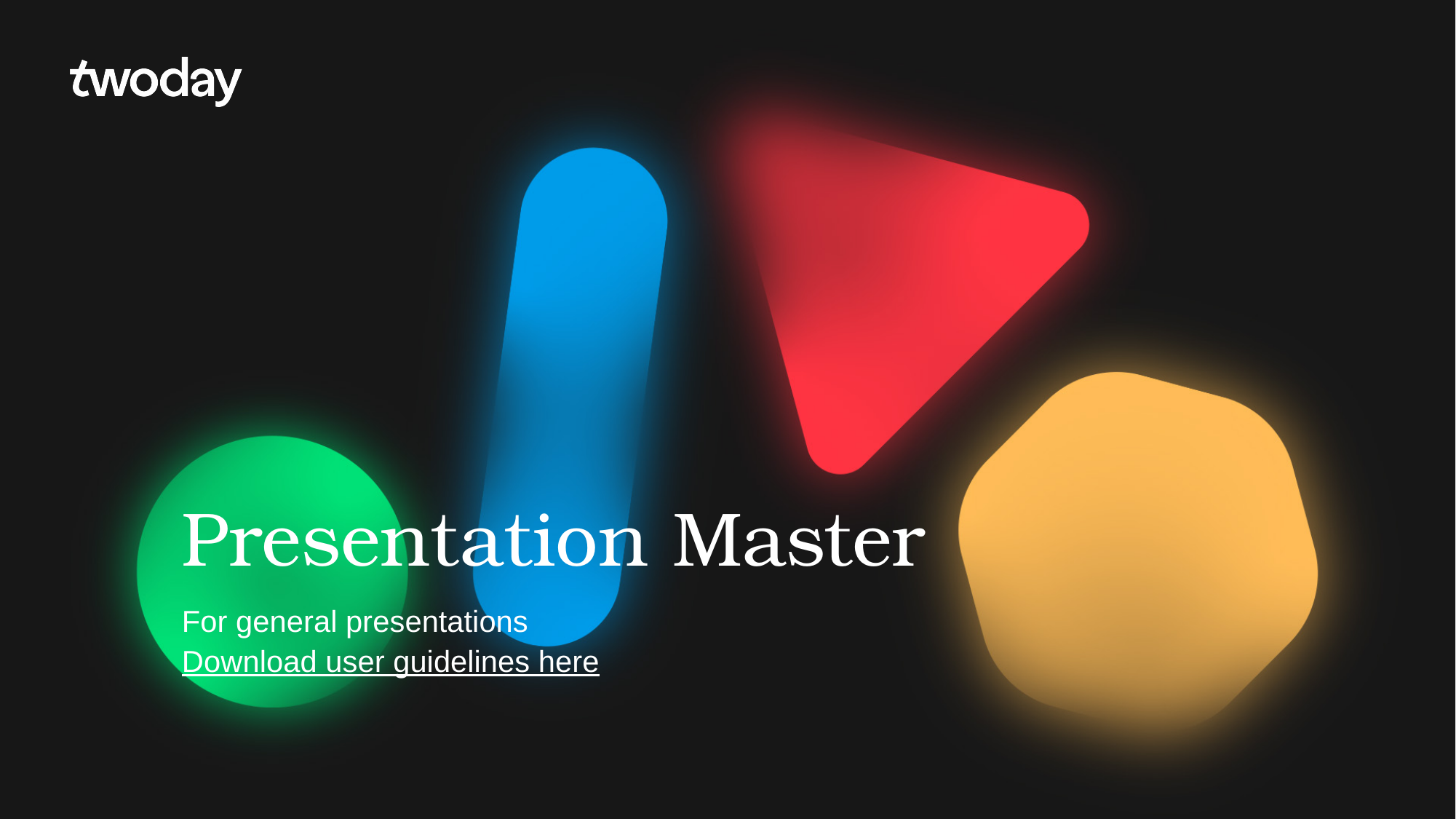

# Presentation Master
For general presentations
Download user guidelines here